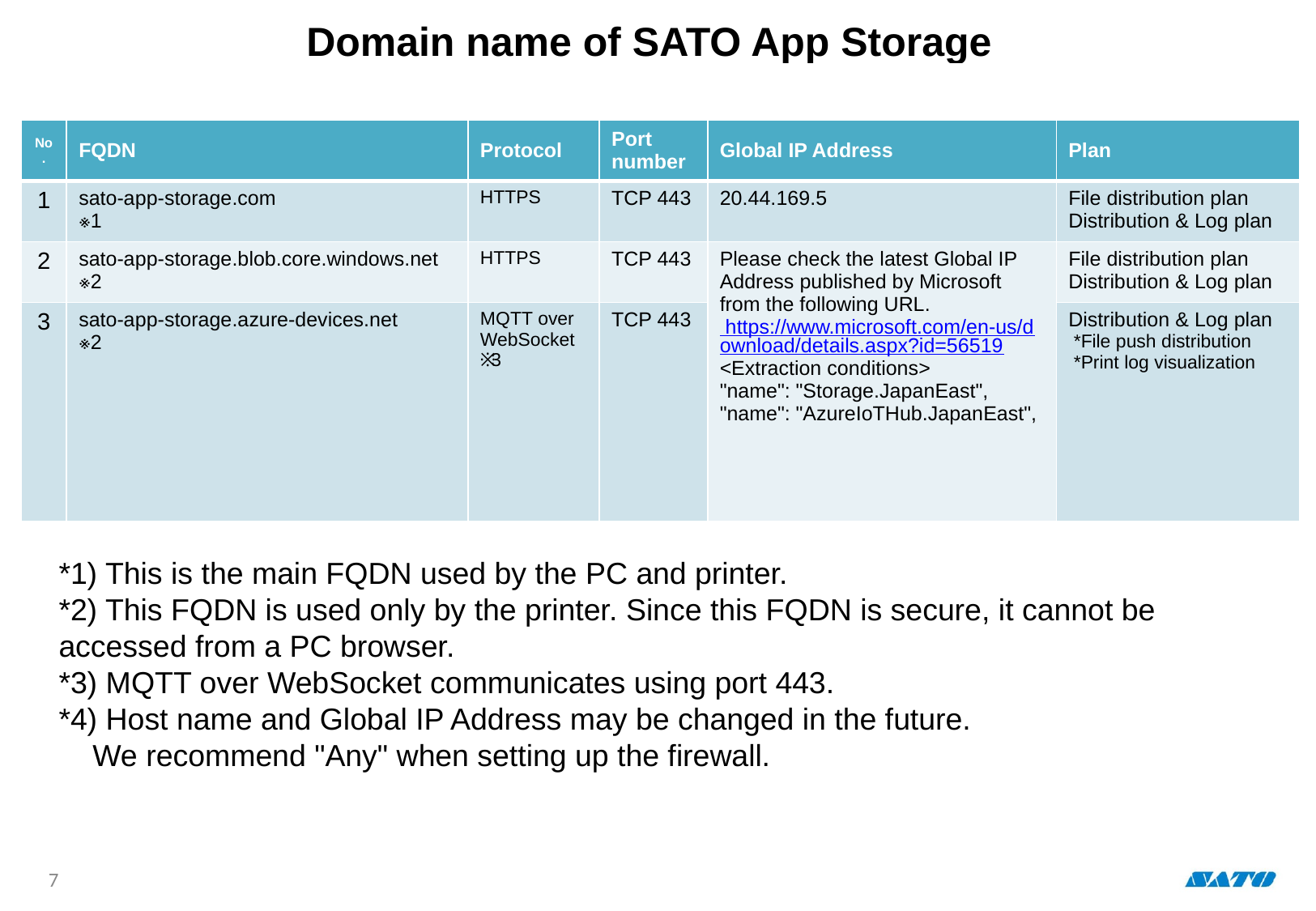

# Domain name of SATO App Storage

| No. | FQDN | Protocol | Port number | Global IP Address | Plan |
| --- | --- | --- | --- | --- | --- |
| 1 | sato-app-storage.com ※1 | HTTPS | TCP 443 | 20.44.169.5 | File distribution plan Distribution & Log plan |
| 2 | sato-app-storage.blob.core.windows.net ※2 | HTTPS | TCP 443 | Please check the latest Global IP Address published by Microsoft from the following URL. https://www.microsoft.com/en-us/download/details.aspx?id=56519 <Extraction conditions> "name": "Storage.JapanEast", "name": "AzureIoTHub.JapanEast", | File distribution plan Distribution & Log plan |
| 3 | sato-app-storage.azure-devices.net ※2 | MQTT over WebSocket ※3 | TCP 443 |  | Distribution & Log plan \*File push distribution \*Print log visualization |

*1) This is the main FQDN used by the PC and printer.
*2) This FQDN is used only by the printer. Since this FQDN is secure, it cannot be accessed from a PC browser.
*3) MQTT over WebSocket communicates using port 443.
*4) Host name and Global IP Address may be changed in the future.
    We recommend "Any" when setting up the firewall.
7